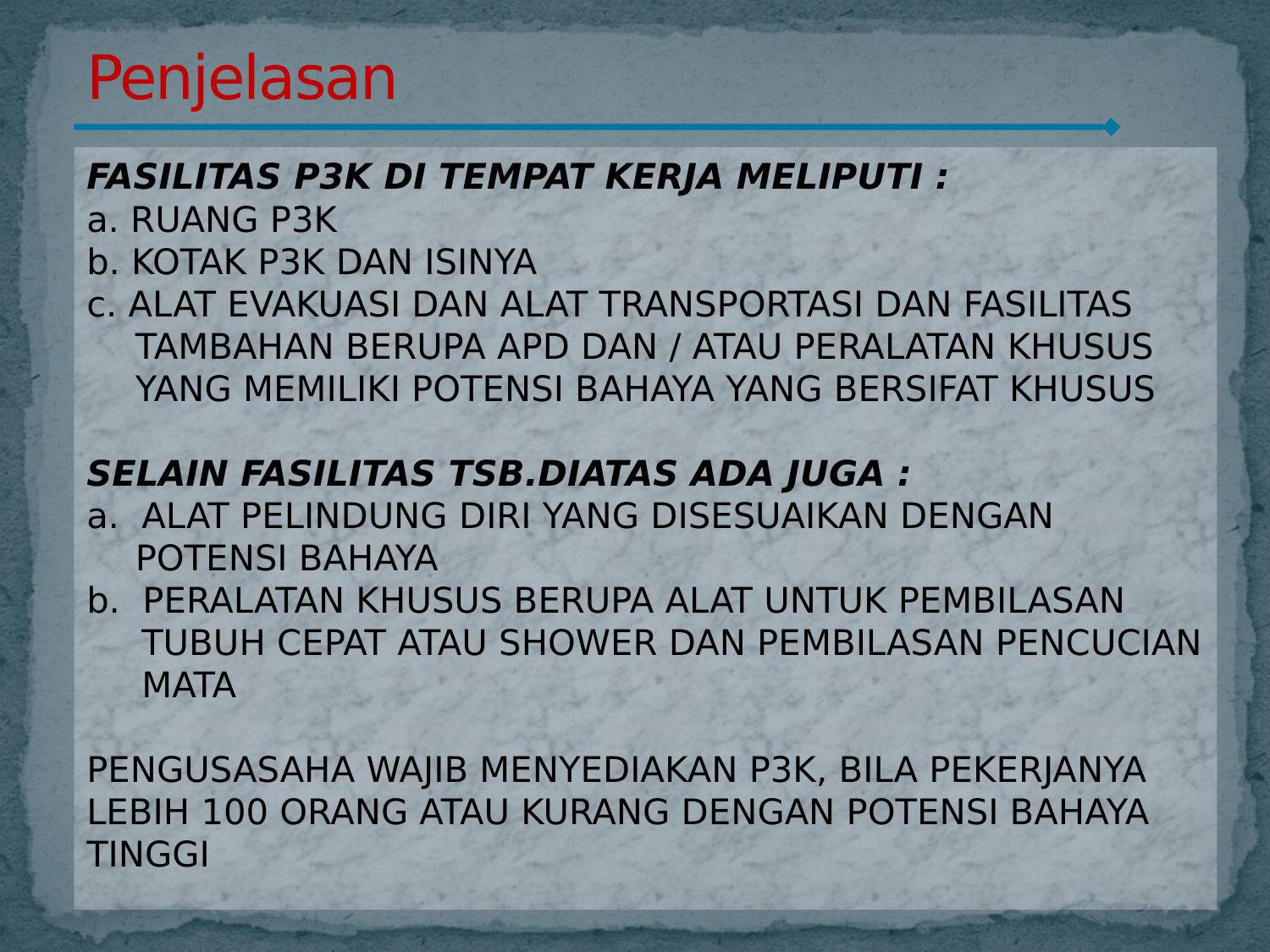

Penjelasan
#

FASILITAS P3K DI TEMPAT KERJA MELIPUTI :
a. RUANG P3K
b. KOTAK P3K DAN ISINYA
c. ALAT EVAKUASI DAN ALAT TRANSPORTASI DAN FASILITAS TAMBAHAN BERUPA APD DAN / ATAU PERALATAN KHUSUS YANG MEMILIKI POTENSI BAHAYA YANG BERSIFAT KHUSUS

SELAIN FASILITAS TSB.DIATAS ADA JUGA :
a.  ALAT PELINDUNG DIRI YANG DISESUAIKAN DENGAN POTENSI BAHAYA
b.  PERALATAN KHUSUS BERUPA ALAT UNTUK PEMBILASAN TUBUH CEPAT ATAU SHOWER DAN PEMBILASAN PENCUCIAN MATA

PENGUSASAHA WAJIB MENYEDIAKAN P3K, BILA PEKERJANYA LEBIH 100 ORANG ATAU KURANG DENGAN POTENSI BAHAYA TINGGI